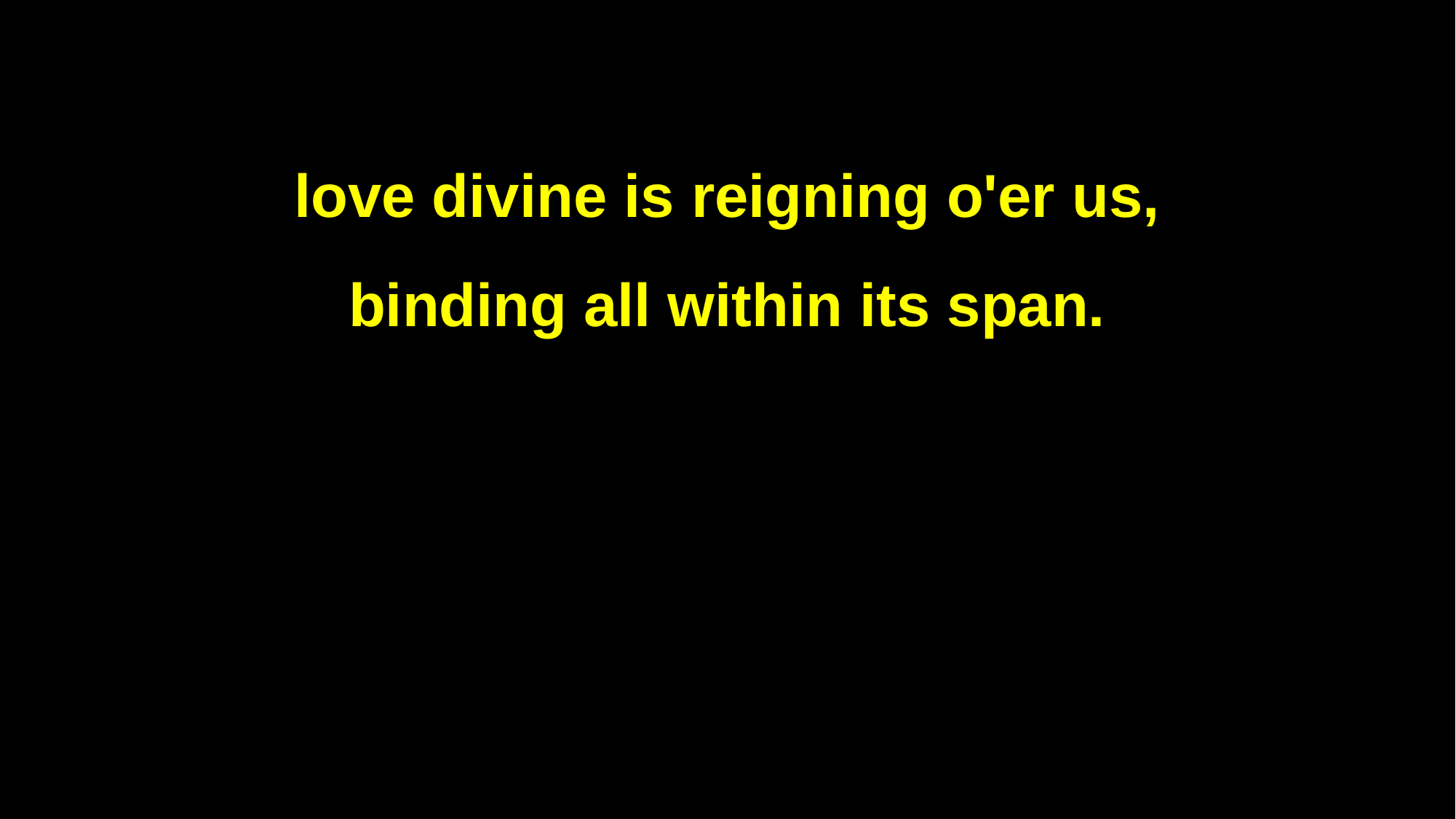

love divine is reigning o'er us,
binding all within its span.